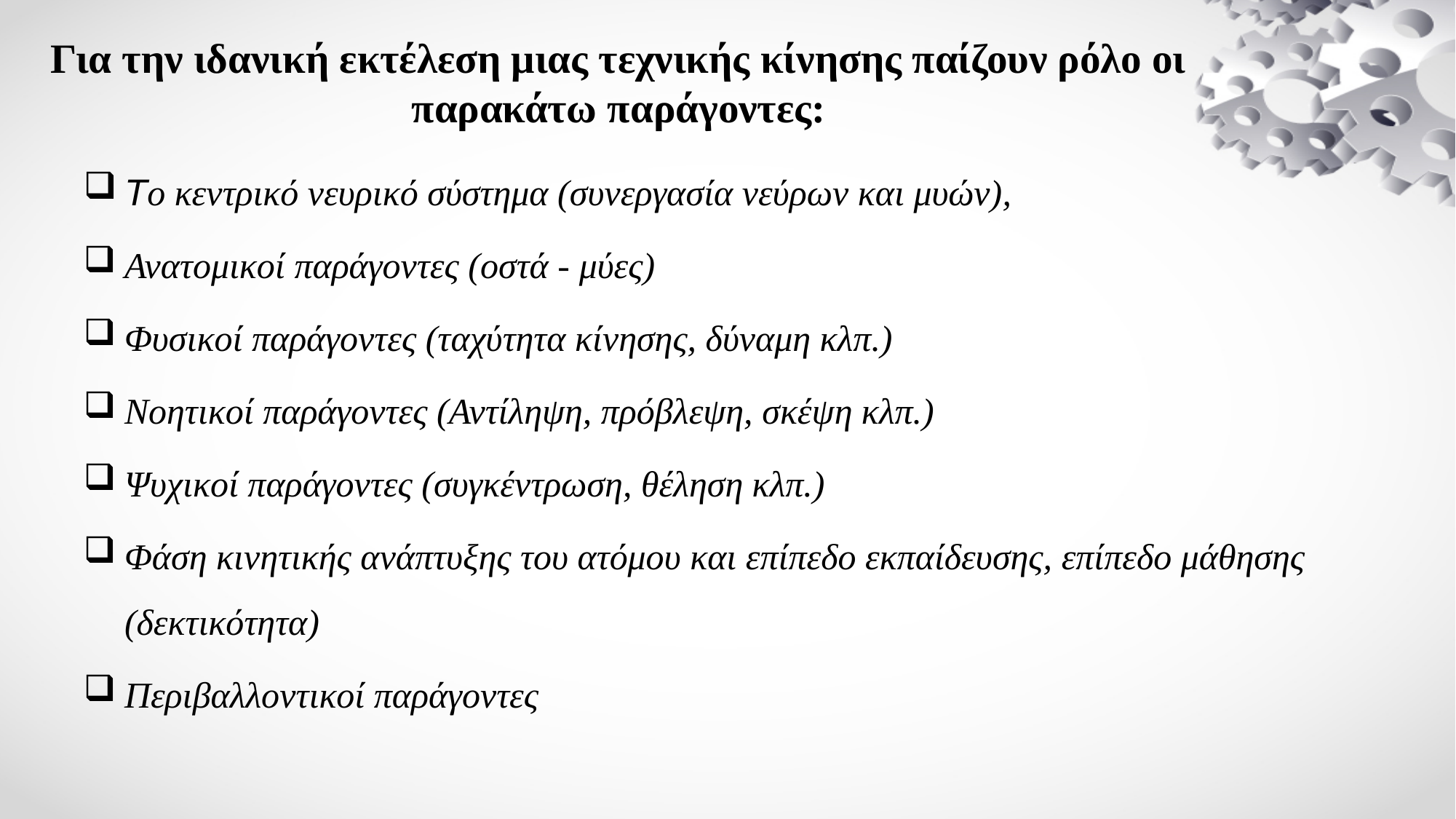

# Για την ιδανική εκτέλεση μιας τεχνικής κίνησης παίζουν ρόλο οι παρακάτω παράγοντες:
Το κεντρικό νευρικό σύστημα (συνεργασία νεύρων και μυών),
Ανατομικοί παράγοντες (οστά - μύες)
Φυσικοί παράγοντες (ταχύτητα κίνησης, δύναμη κλπ.)
Νοητικοί παράγοντες (Αντίληψη, πρόβλεψη, σκέψη κλπ.)
Ψυχικοί παράγοντες (συγκέντρωση, θέληση κλπ.)
Φάση κινητικής ανάπτυξης του ατόμου και επίπεδο εκπαίδευσης, επίπεδο μάθησης (δεκτικότητα)
Περιβαλλοντικοί παράγοντες